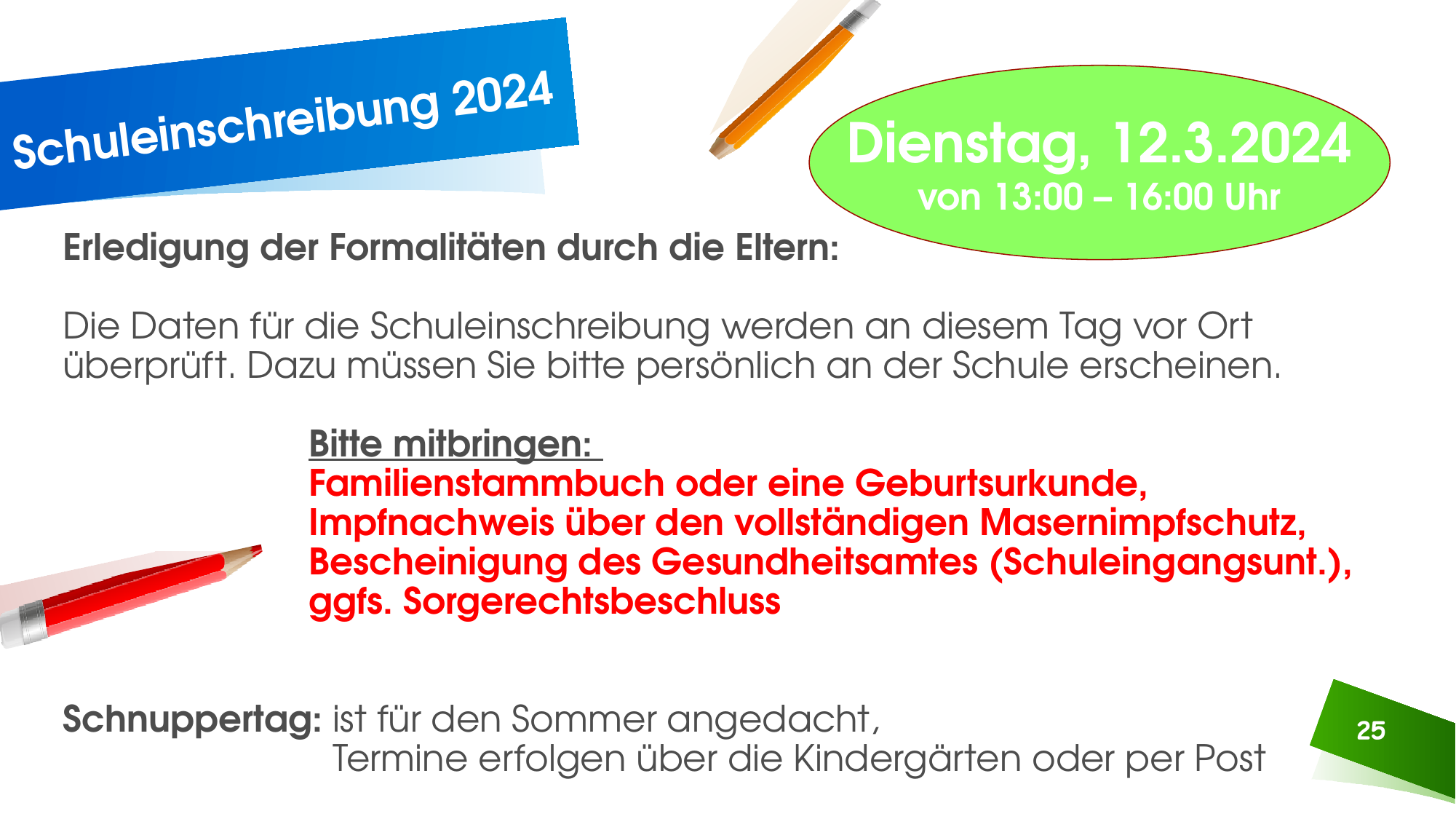

# Schuleinschreibung 2024
Dienstag, 12.3.2024
von 13:00 – 16:00 Uhr
Erledigung der Formalitäten durch die Eltern:

Die Daten für die Schuleinschreibung werden an diesem Tag vor Ort überprüft. Dazu müssen Sie bitte persönlich an der Schule erscheinen.

Bitte mitbringen:
Familienstammbuch oder eine Geburtsurkunde,
Impfnachweis über den vollständigen Masernimpfschutz,
Bescheinigung des Gesundheitsamtes (Schuleingangsunt.),
ggfs. Sorgerechtsbeschluss

Schnuppertag: ist für den Sommer angedacht,
                           Termine erfolgen über die Kindergärten oder per Post
25